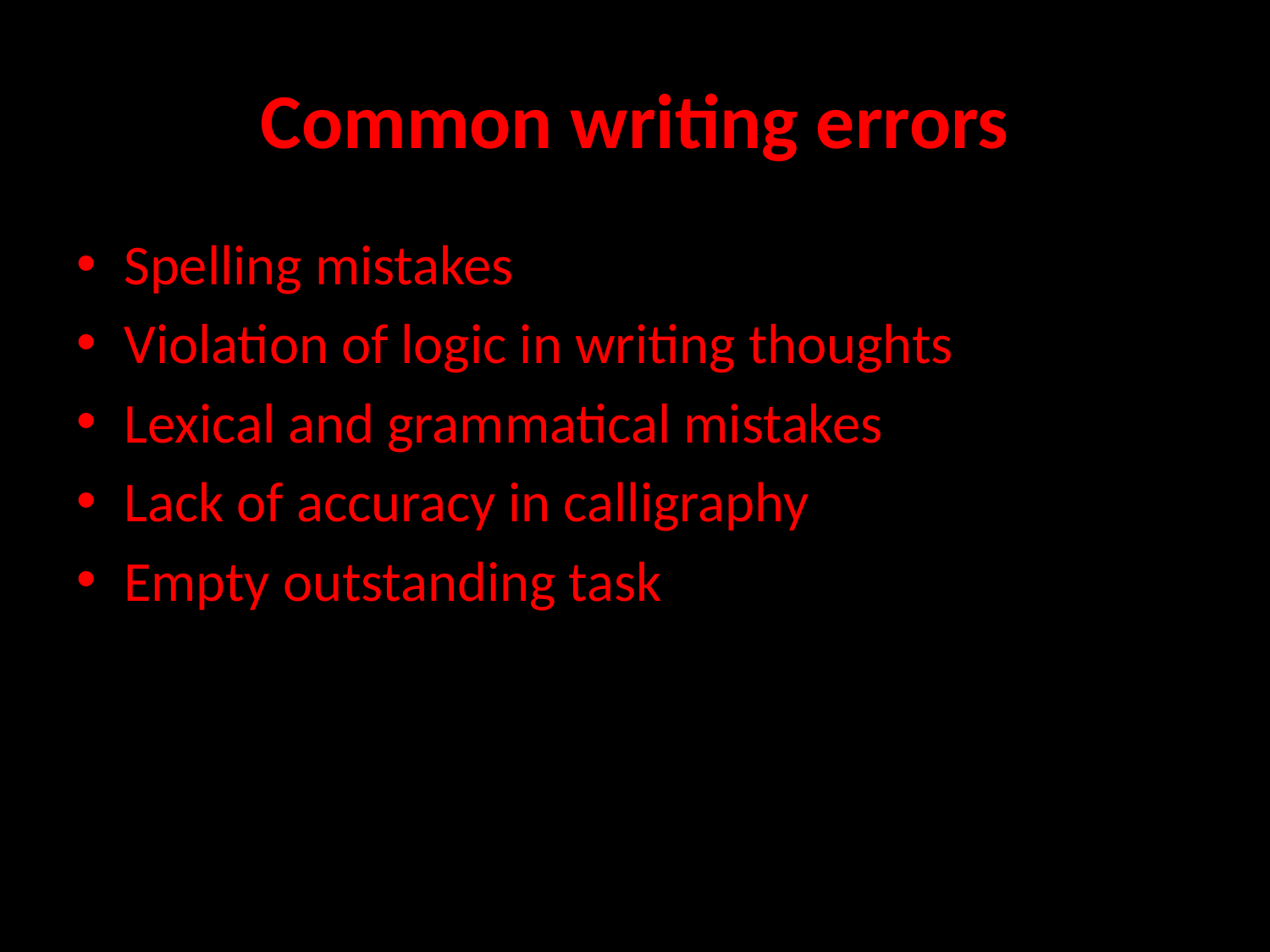

# Common writing errors
Spelling mistakes
Violation of logic in writing thoughts
Lexical and grammatical mistakes
Lack of accuracy in calligraphy
Empty outstanding task